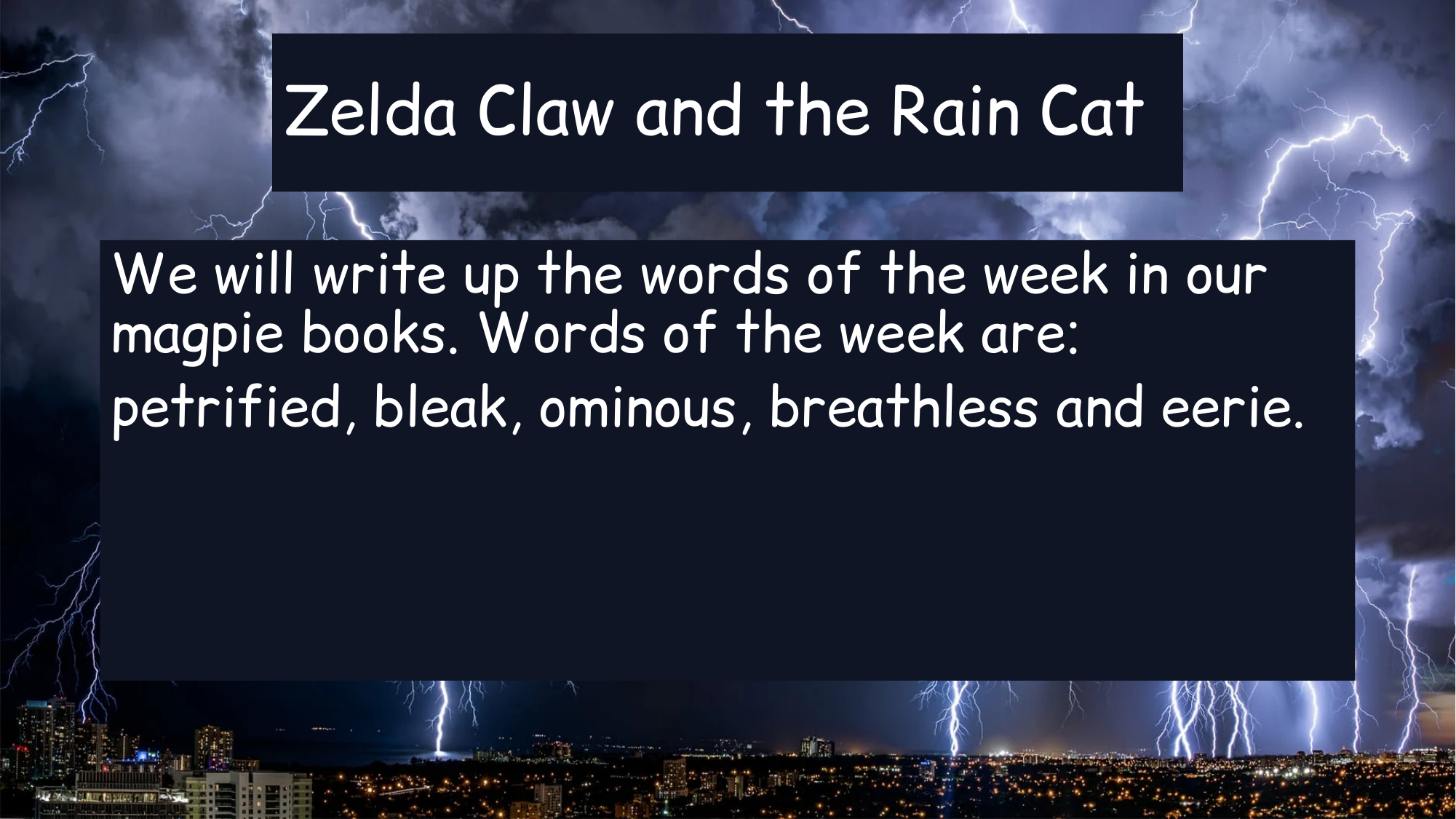

# Zelda Claw and the Rain Cat
We will write up the words of the week in our magpie books. Words of the week are:
petrified, bleak, ominous, breathless and eerie.